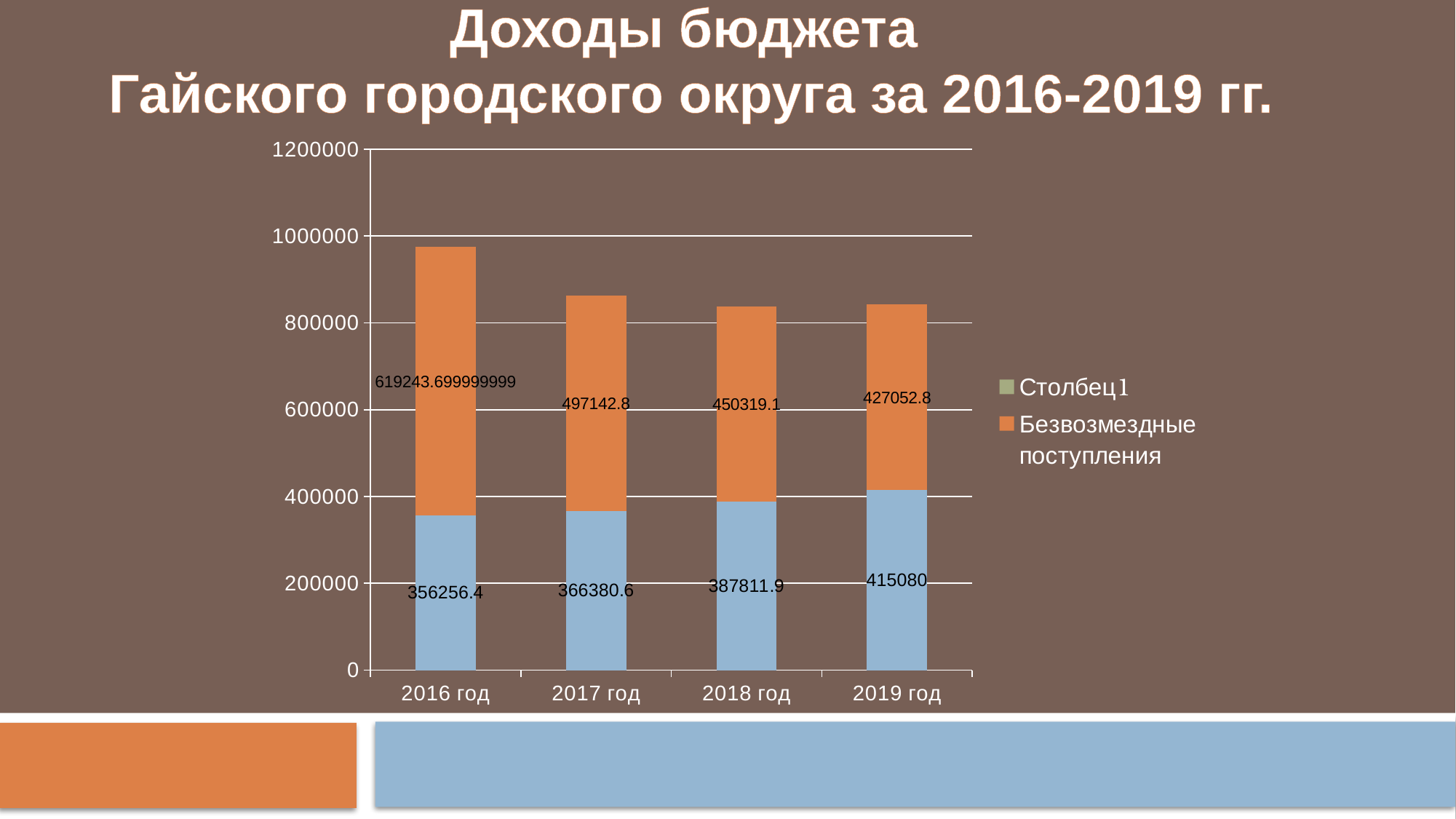

Доходы бюджета
Гайского городского округа за 2016-2019 гг.

### Chart

| Category | Налоговые и неналоговые доходы | Безвозмездные поступления | Столбец1 |
|---|---|---|---|
| 2016 год | 356256.4 | 619243.699999999 | None |
| 2017 год | 366380.6 | 497142.8 | None |
| 2018 год | 387811.9 | 450319.1 | None |
| 2019 год | 415080.0 | 427052.80000000005 | None |